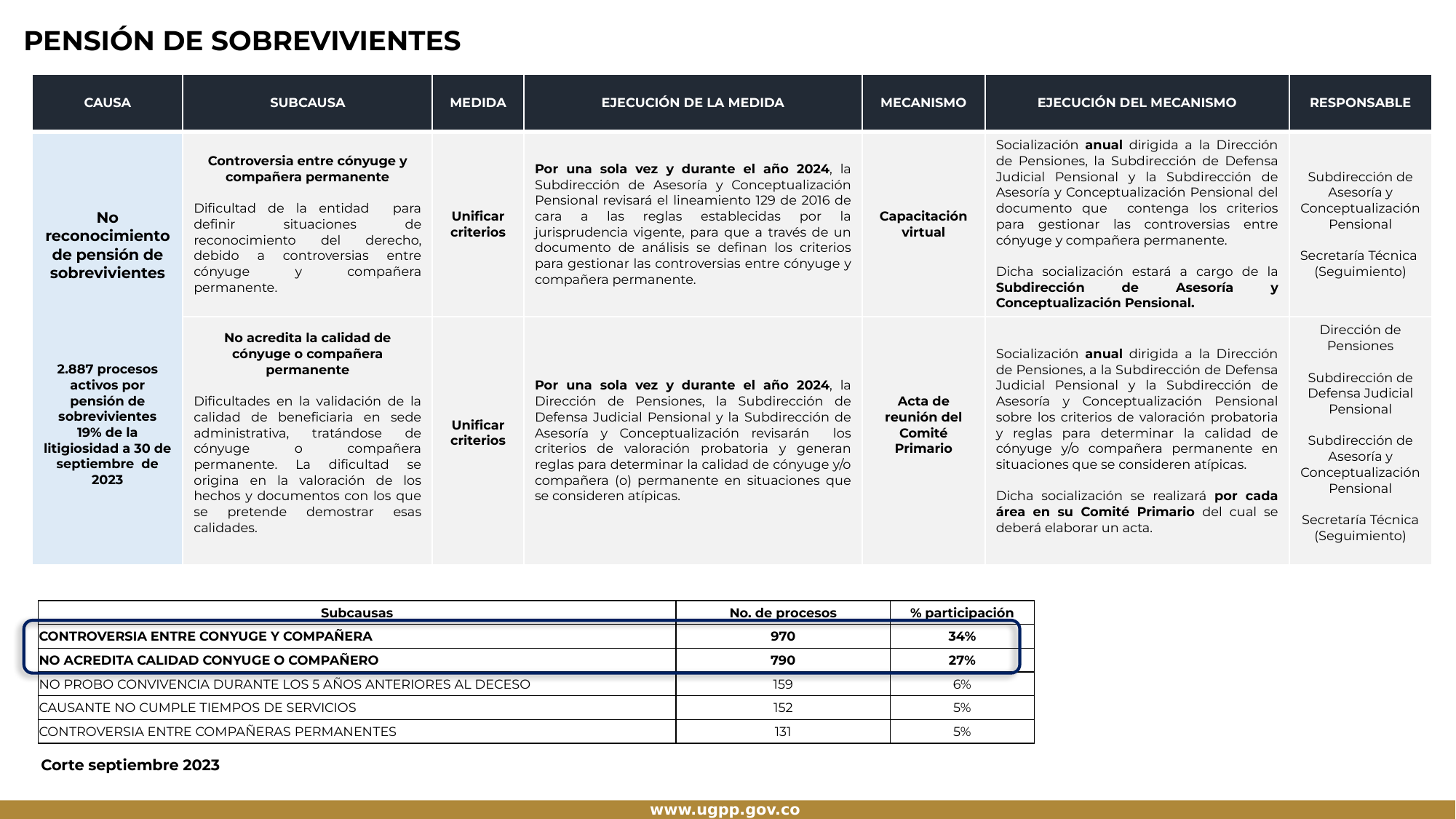

PENSIÓN DE SOBREVIVIENTES
| CAUSA | SUBCAUSA | MEDIDA | EJECUCIÓN DE LA MEDIDA | MECANISMO | EJECUCIÓN DEL MECANISMO | RESPONSABLE |
| --- | --- | --- | --- | --- | --- | --- |
| No reconocimiento de pensión de sobrevivientes 2.887 procesos activos por pensión de sobrevivientes 19% de la litigiosidad a 30 de septiembre de 2023 | Controversia entre cónyuge y compañera permanente Dificultad de la entidad para definir situaciones de reconocimiento del derecho, debido a controversias entre cónyuge y compañera permanente. | Unificar criterios | Por una sola vez y durante el año 2024, la Subdirección de Asesoría y Conceptualización Pensional revisará el lineamiento 129 de 2016 de cara a las reglas establecidas por la jurisprudencia vigente, para que a través de un documento de análisis se definan los criterios para gestionar las controversias entre cónyuge y compañera permanente. | Capacitación virtual | Socialización anual dirigida a la Dirección de Pensiones, la Subdirección de Defensa Judicial Pensional y la Subdirección de Asesoría y Conceptualización Pensional del documento que contenga los criterios para gestionar las controversias entre cónyuge y compañera permanente. Dicha socialización estará a cargo de la Subdirección de Asesoría y Conceptualización Pensional. | Subdirección de Asesoría y Conceptualización Pensional Secretaría Técnica (Seguimiento) |
|  | No acredita la calidad de cónyuge o compañera permanente Dificultades en la validación de la calidad de beneficiaria en sede administrativa, tratándose de cónyuge o compañera permanente. La dificultad se origina en la valoración de los hechos y documentos con los que se pretende demostrar esas calidades. | Unificar criterios | Por una sola vez y durante el año 2024, la Dirección de Pensiones, la Subdirección de Defensa Judicial Pensional y la Subdirección de Asesoría y Conceptualización revisarán los criterios de valoración probatoria y generan reglas para determinar la calidad de cónyuge y/o compañera (o) permanente en situaciones que se consideren atípicas. | Acta de reunión del Comité Primario | Socialización anual dirigida a la Dirección de Pensiones, a la Subdirección de Defensa Judicial Pensional y la Subdirección de Asesoría y Conceptualización Pensional sobre los criterios de valoración probatoria y reglas para determinar la calidad de cónyuge y/o compañera permanente en situaciones que se consideren atípicas. Dicha socialización se realizará por cada área en su Comité Primario del cual se deberá elaborar un acta. | Dirección de Pensiones Subdirección de Defensa Judicial Pensional Subdirección de Asesoría y Conceptualización Pensional Secretaría Técnica (Seguimiento) |
| Subcausas | No. de procesos | % participación |
| --- | --- | --- |
| CONTROVERSIA ENTRE CONYUGE Y COMPAÑERA | 970 | 34% |
| NO ACREDITA CALIDAD CONYUGE O COMPAÑERO | 790 | 27% |
| NO PROBO CONVIVENCIA DURANTE LOS 5 AÑOS ANTERIORES AL DECESO | 159 | 6% |
| CAUSANTE NO CUMPLE TIEMPOS DE SERVICIOS | 152 | 5% |
| CONTROVERSIA ENTRE COMPAÑERAS PERMANENTES | 131 | 5% |

Corte septiembre 2023
www.ugpp.gov.co